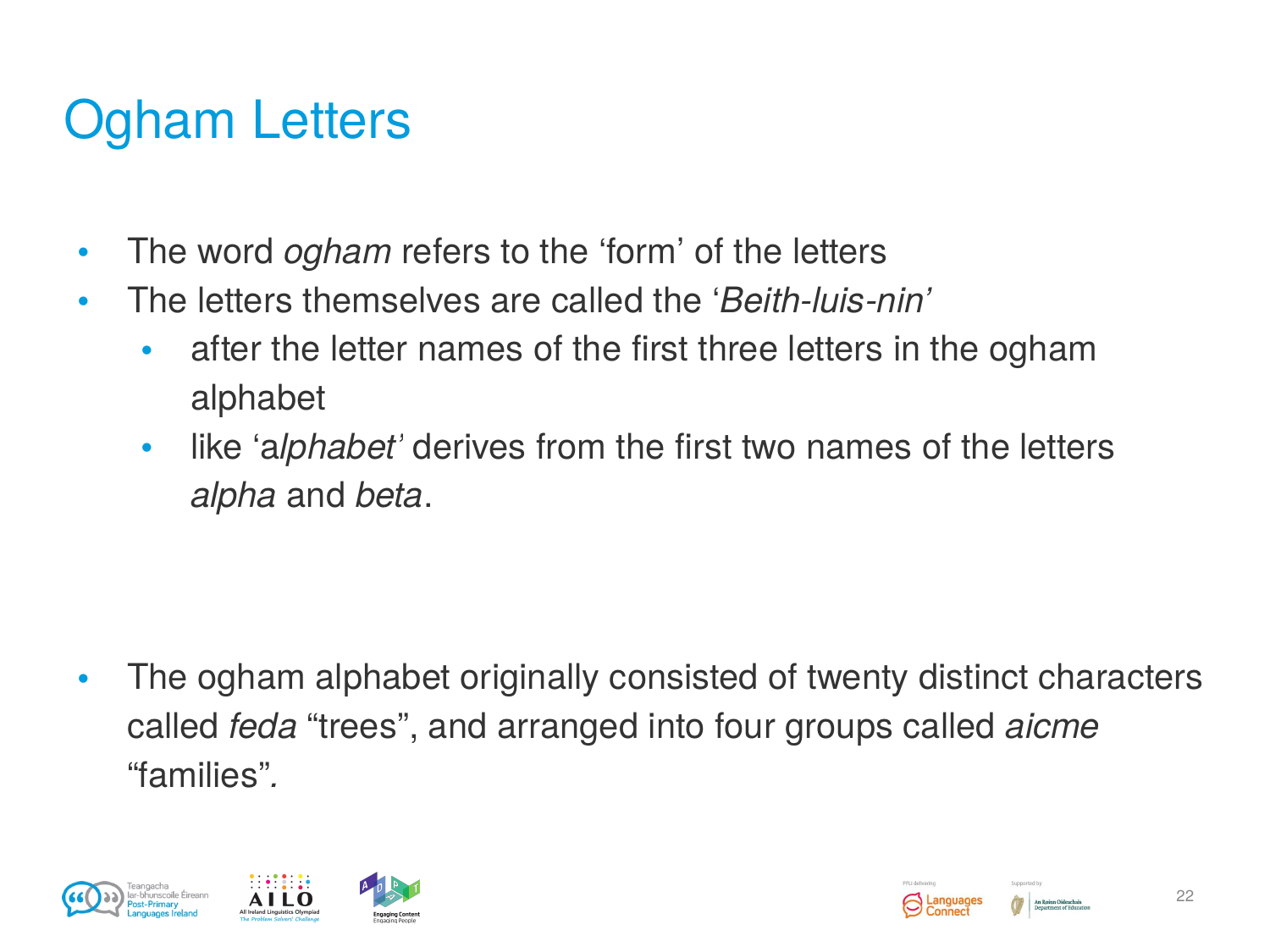

# Ogham Letters
The word ogham refers to the ‘form’ of the letters
The letters themselves are called the ‘Beith-luis-nin’
after the letter names of the first three letters in the ogham alphabet
like ‘alphabet’ derives from the first two names of the letters alpha and beta.

The ogham alphabet originally consisted of twenty distinct characters called feda “trees”, and arranged into four groups called aicme “families”.
22